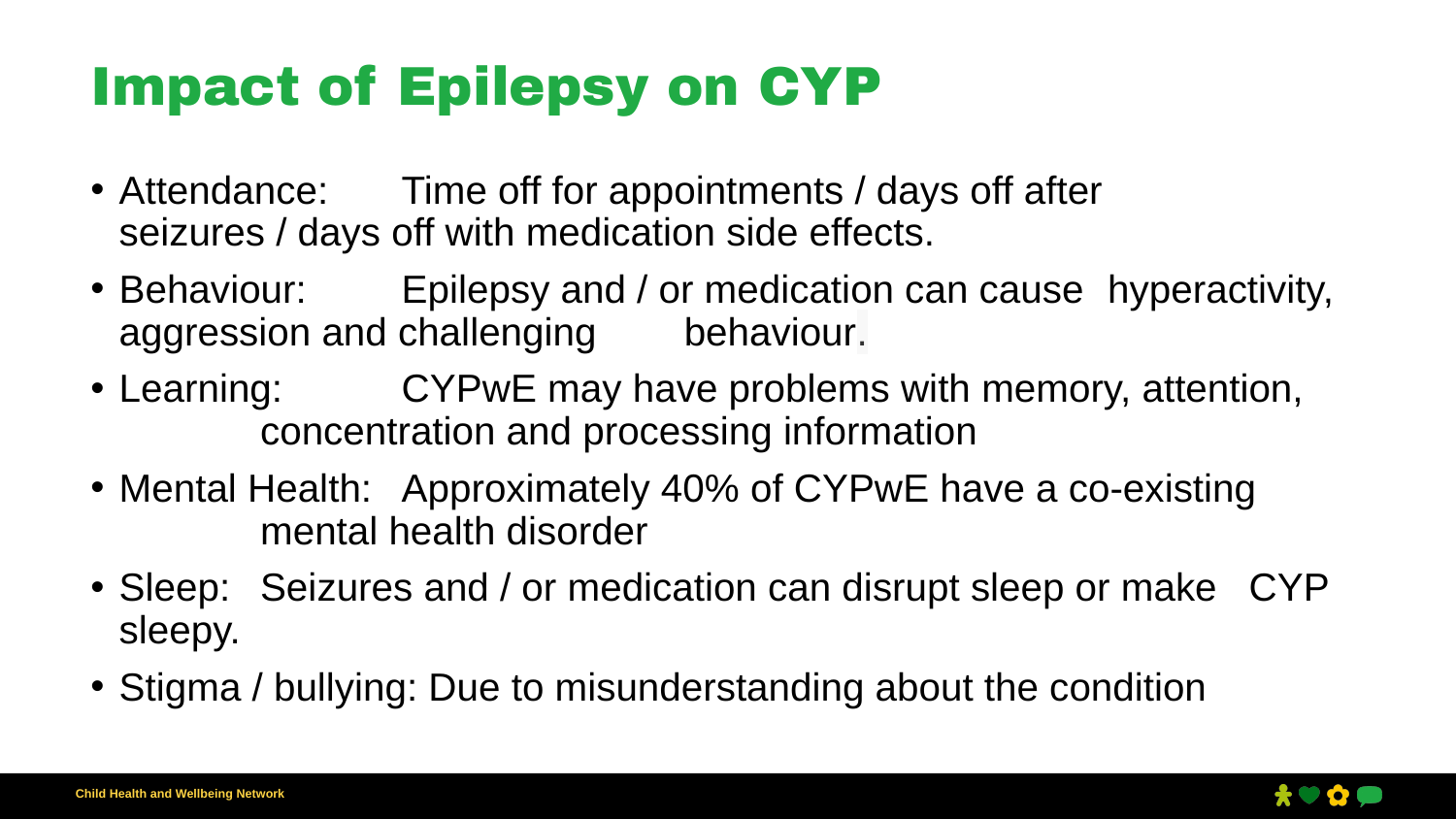

# Impact of Epilepsy on CYP
Attendance:	Time off for appointments / days off after 					seizures / days off with medication side effects.
Behaviour: 	Epilepsy and / or medication can cause 					hyperactivity, aggression and challenging 					behaviour.
Learning: 		CYPwE may have problems with memory, attention, 			concentration and processing information
Mental Health: 	Approximately 40% of CYPwE have a co-existing 				mental health disorder
Sleep:		Seizures and / or medication can disrupt sleep or make 			CYP sleepy.
Stigma / bullying: Due to misunderstanding about the condition